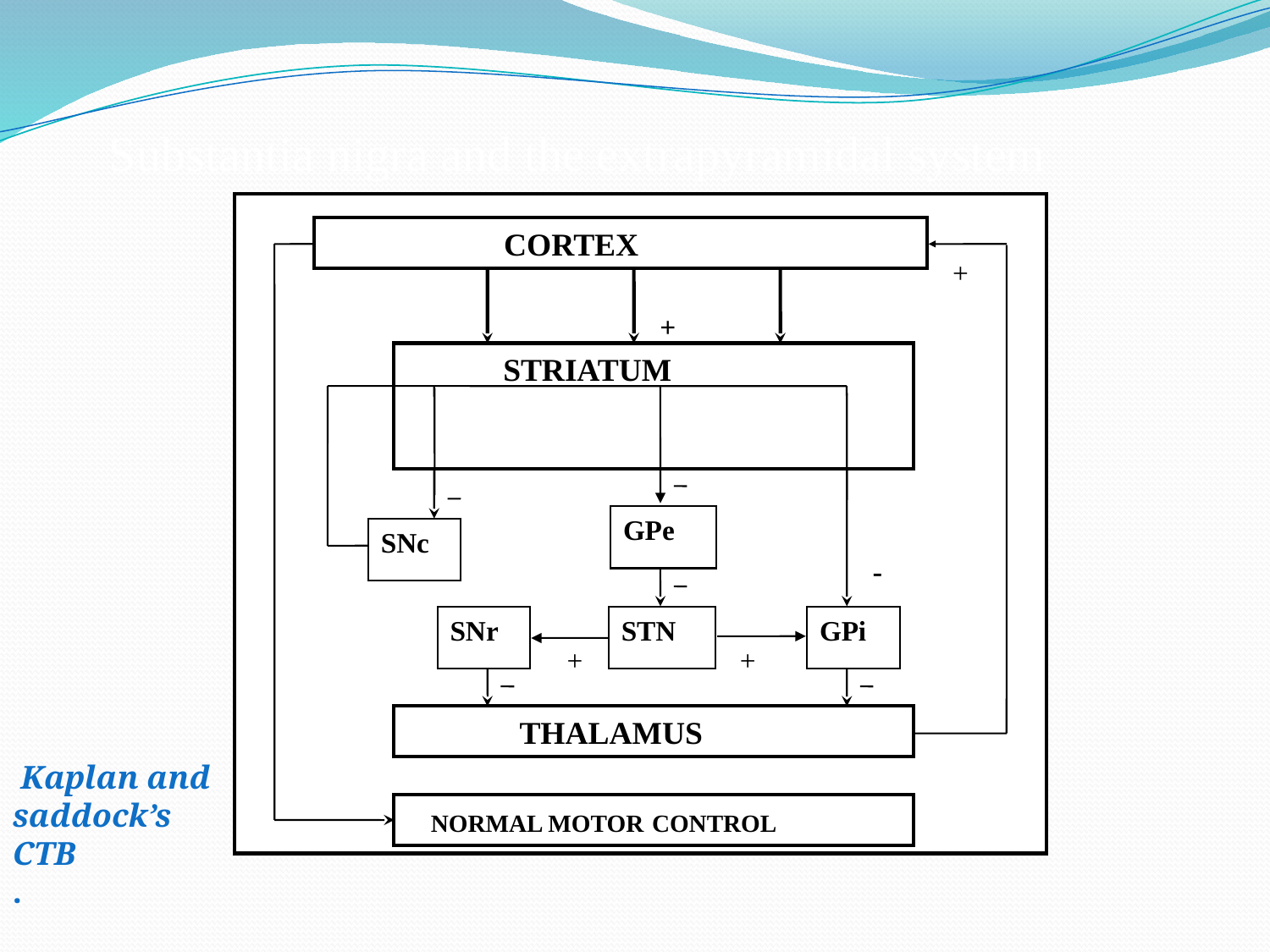

# Substantia nigra and the extrapyramidal system

                      CORTEX

+

+
            STRIATUM

D1
D2
D1

GPe
SNc

−

SNr
STN
GPi
+
+

              THALAMUS

   NORMAL MOTOR CONTROL

 Kaplan and saddock’s CTB
.